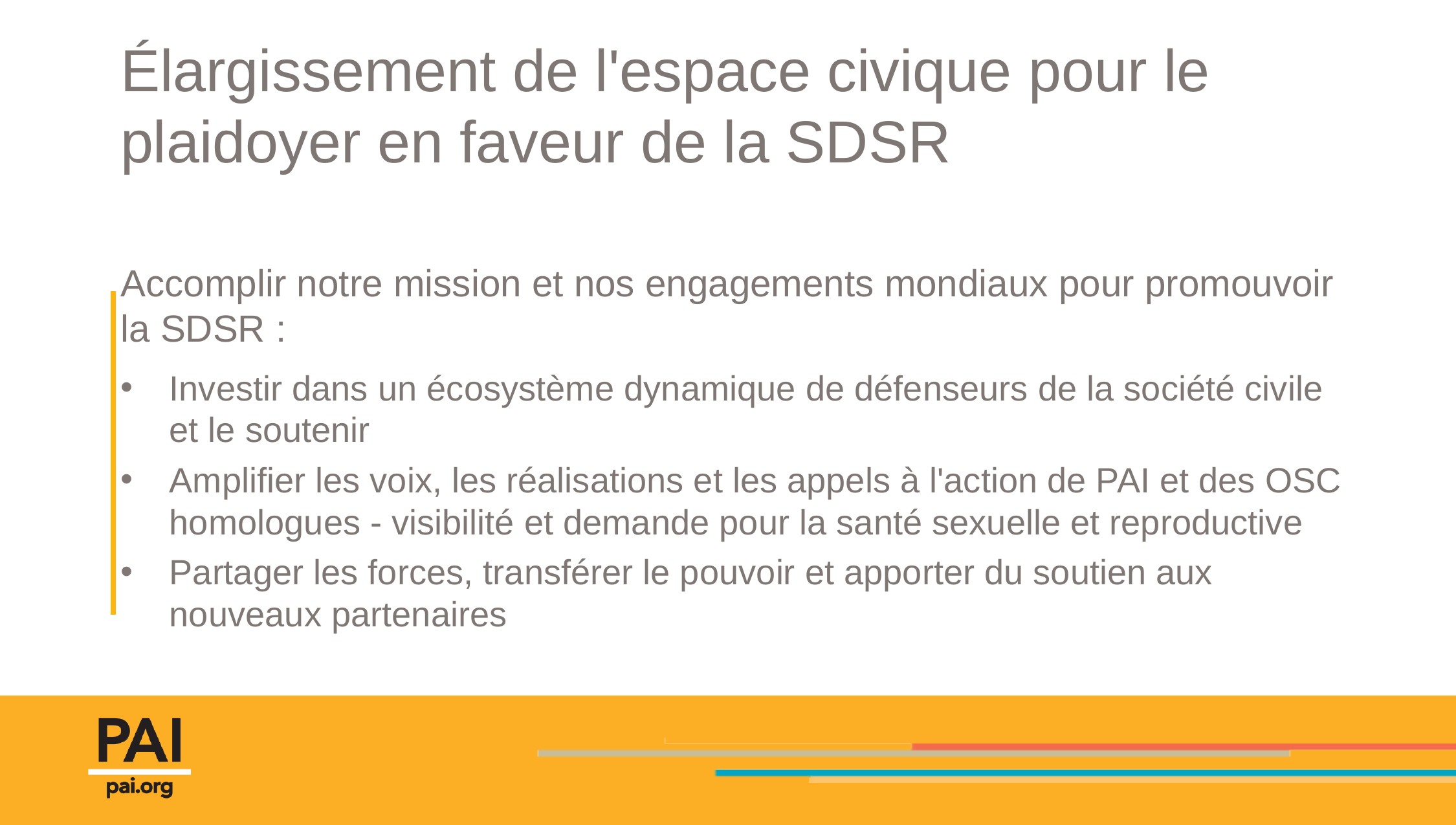

# Élargissement de l'espace civique pour le plaidoyer en faveur de la SDSR
Accomplir notre mission et nos engagements mondiaux pour promouvoir la SDSR :
Investir dans un écosystème dynamique de défenseurs de la société civile et le soutenir
Amplifier les voix, les réalisations et les appels à l'action de PAI et des OSC homologues - visibilité et demande pour la santé sexuelle et reproductive
Partager les forces, transférer le pouvoir et apporter du soutien aux nouveaux partenaires